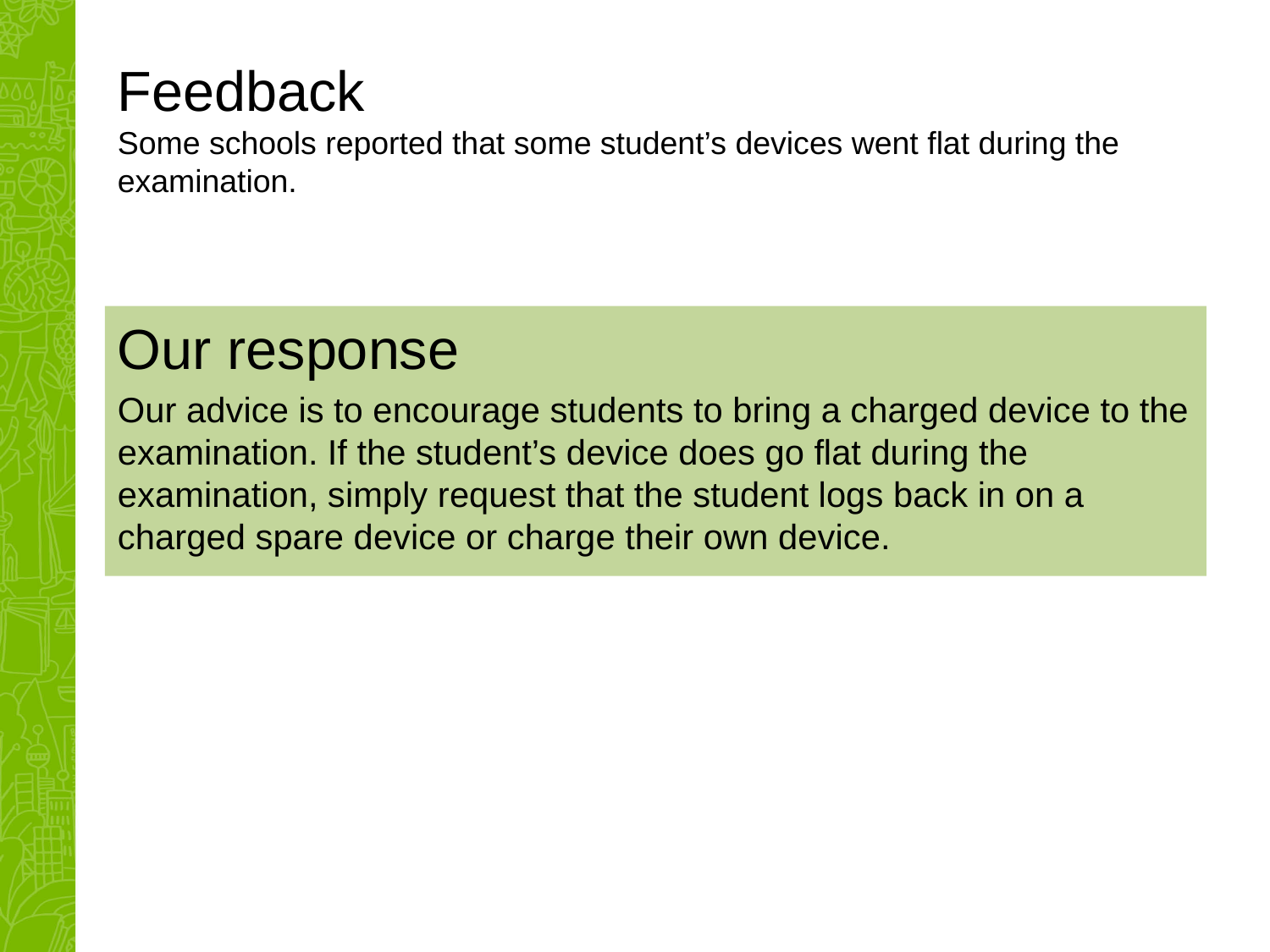

# Feedback   Some schools reported that some student’s devices went flat during the examination.
Our response
Our advice is to encourage students to bring a charged device to the examination. If the student’s device does go flat during the examination, simply request that the student logs back in on a charged spare device or charge their own device.